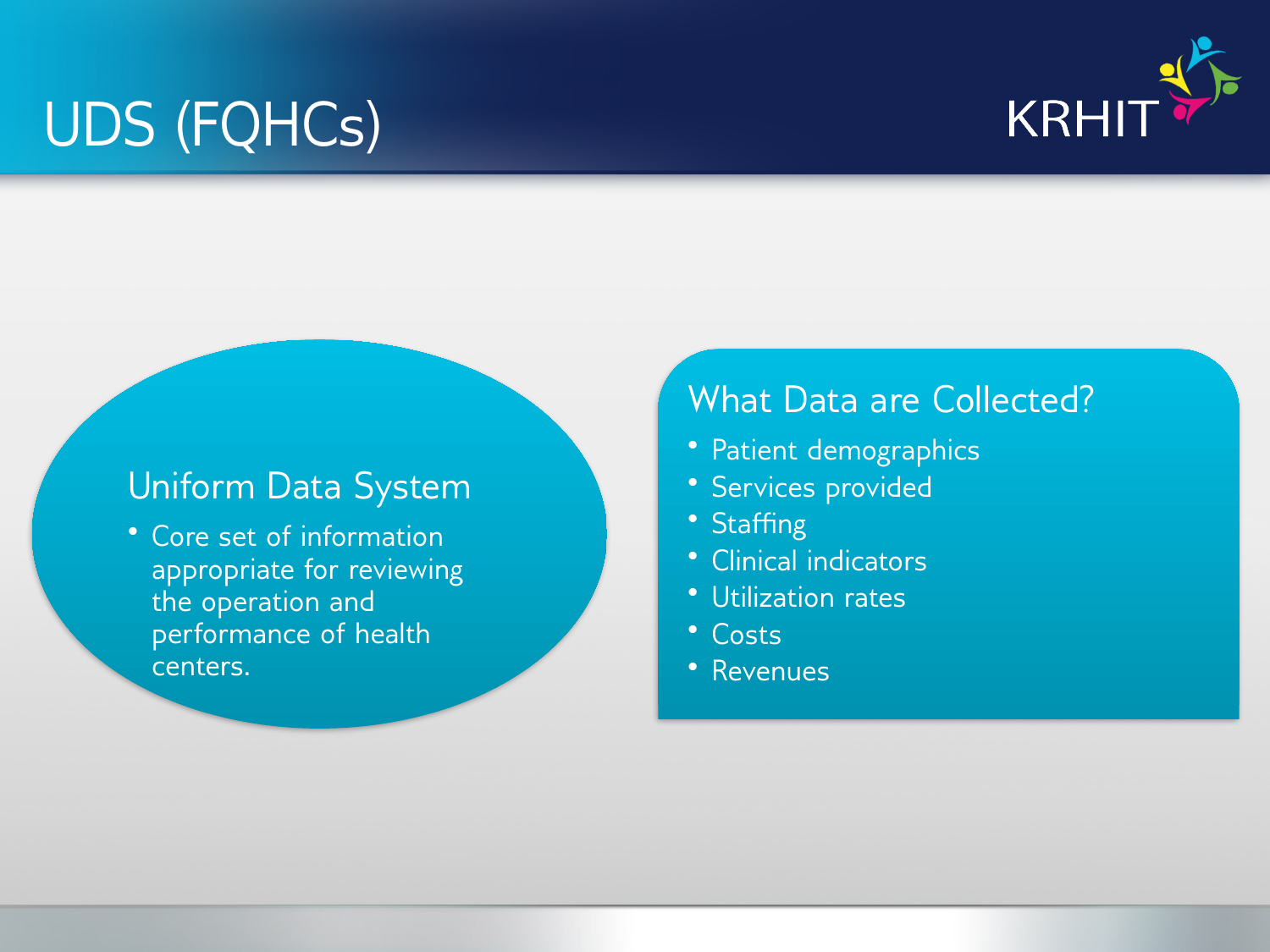

# UDS (FQHCs)
Uniform Data System
Core set of information appropriate for reviewing the operation and performance of health centers.
What Data are Collected?
Patient demographics
Services provided
Staffing
Clinical indicators
Utilization rates
Costs
Revenues